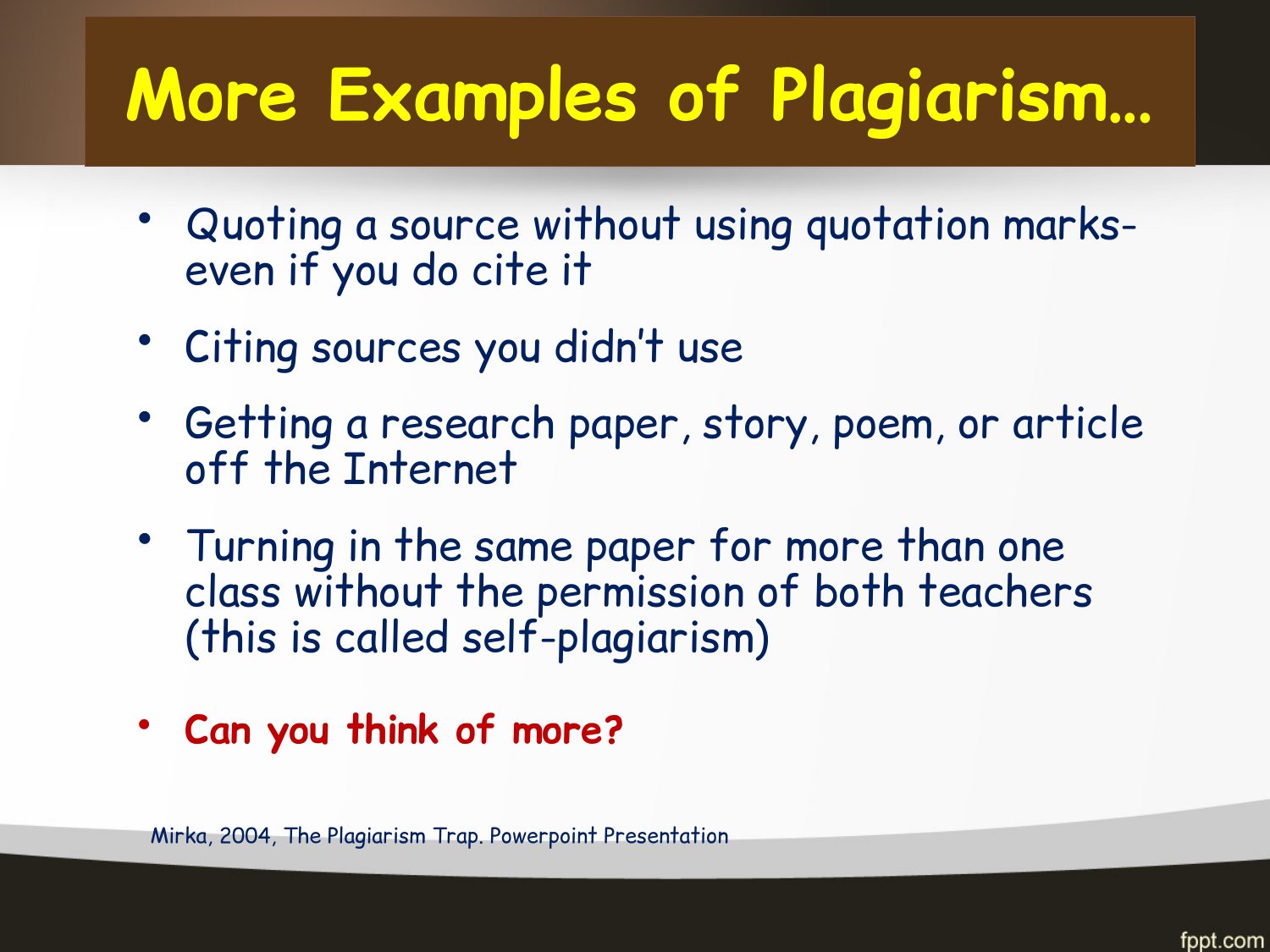

# More Examples of Plagiarism…
Quoting a source without using quotation marks-even if you do cite it

Citing sources you didn’t use

Getting a research paper, story, poem, or article off the Internet

Turning in the same paper for more than one class without the permission of both teachers  (this is called self-plagiarism)
Can you think of more?
Mirka, 2004, The Plagiarism Trap. Powerpoint Presentation